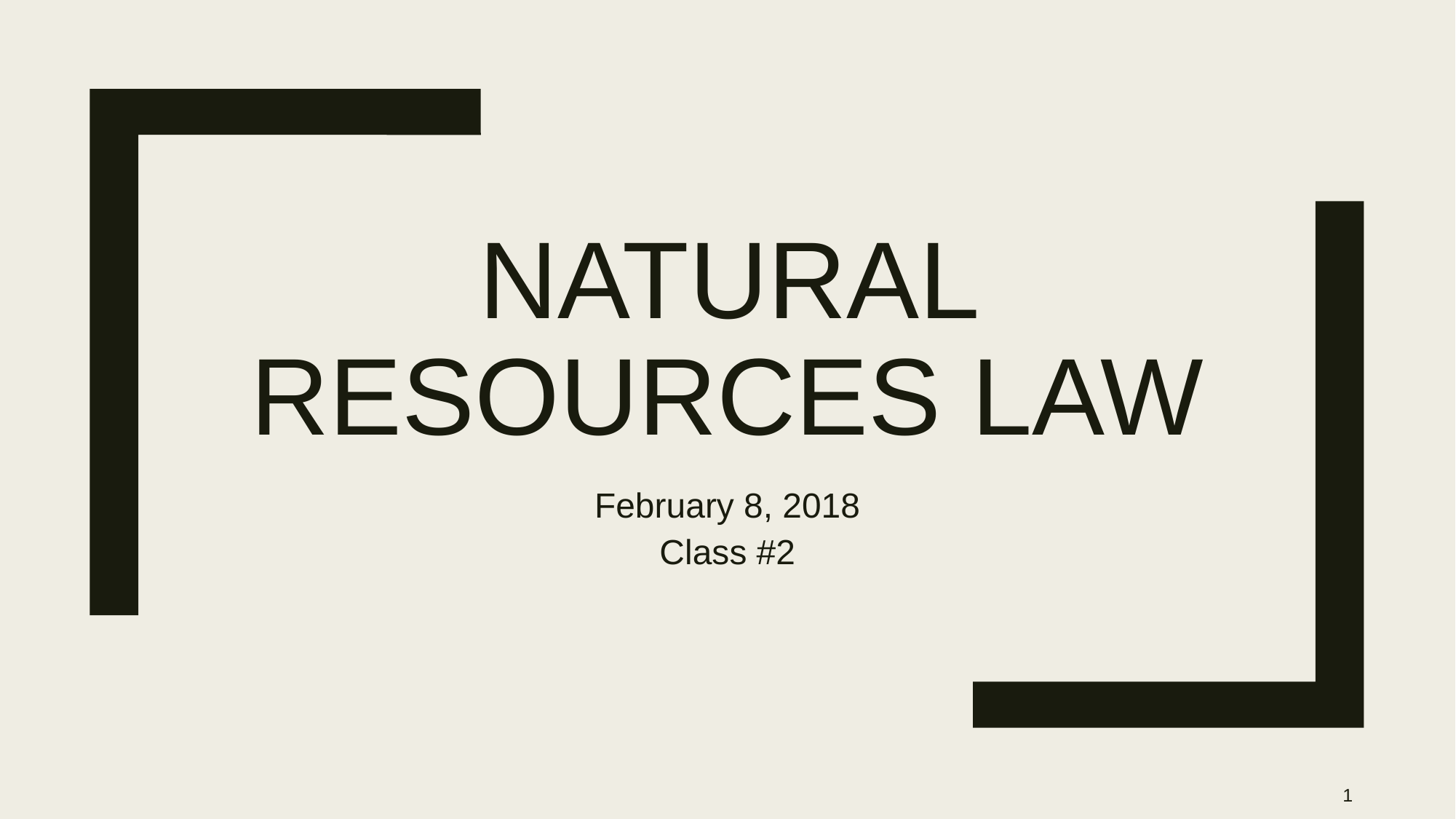

# Natural Resources Law
February 8, 2018
Class #2
1